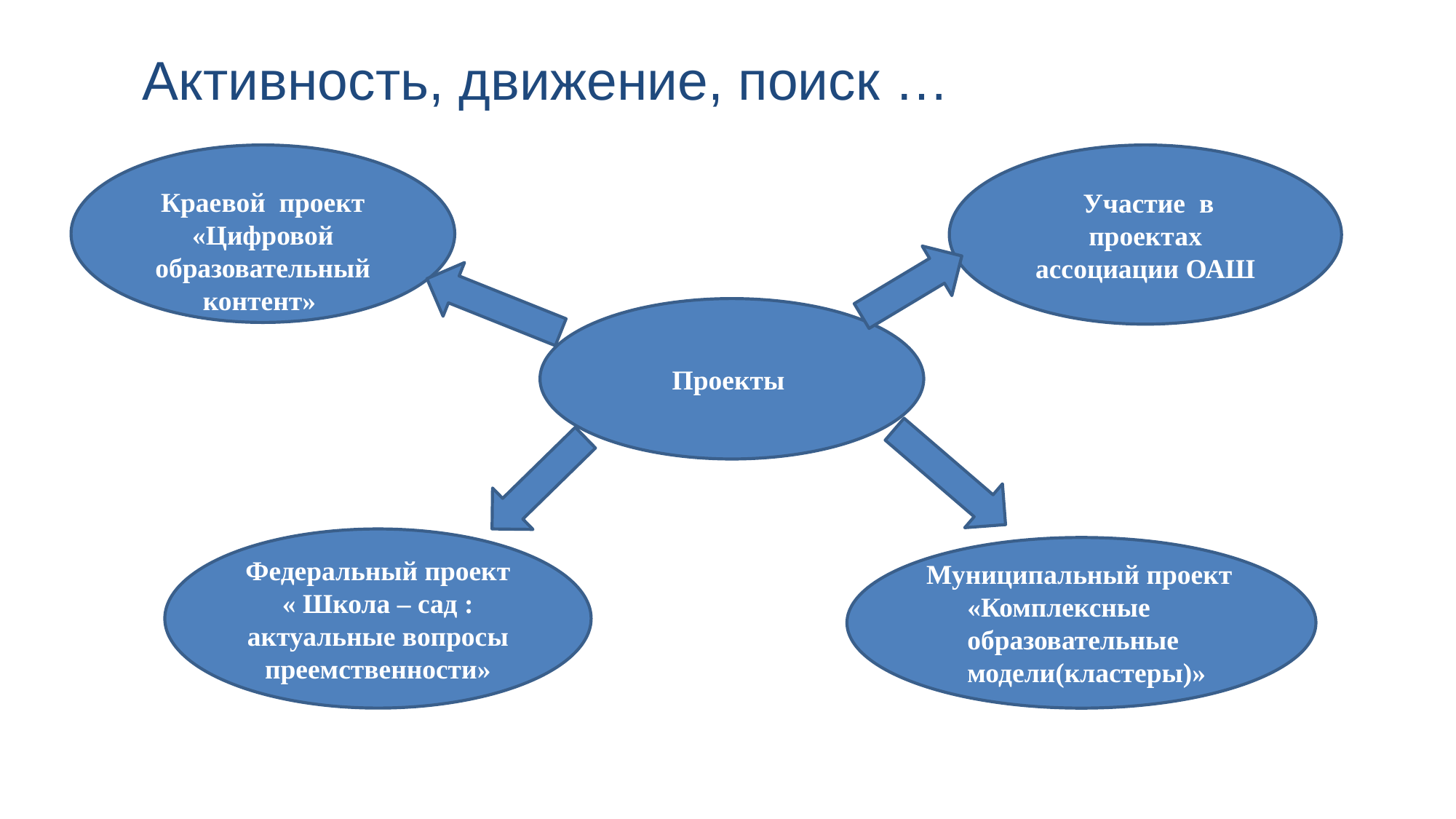

# Активность, движение, поиск …

Краевой  проект «Цифровой образовательный контент»
 Участие  в проектах ассоциации ОАШ

Проекты

Федеральный проект « Школа – сад : актуальные вопросы преемственности»
Муниципальный проект «Комплексные образовательные модели(кластеры)»